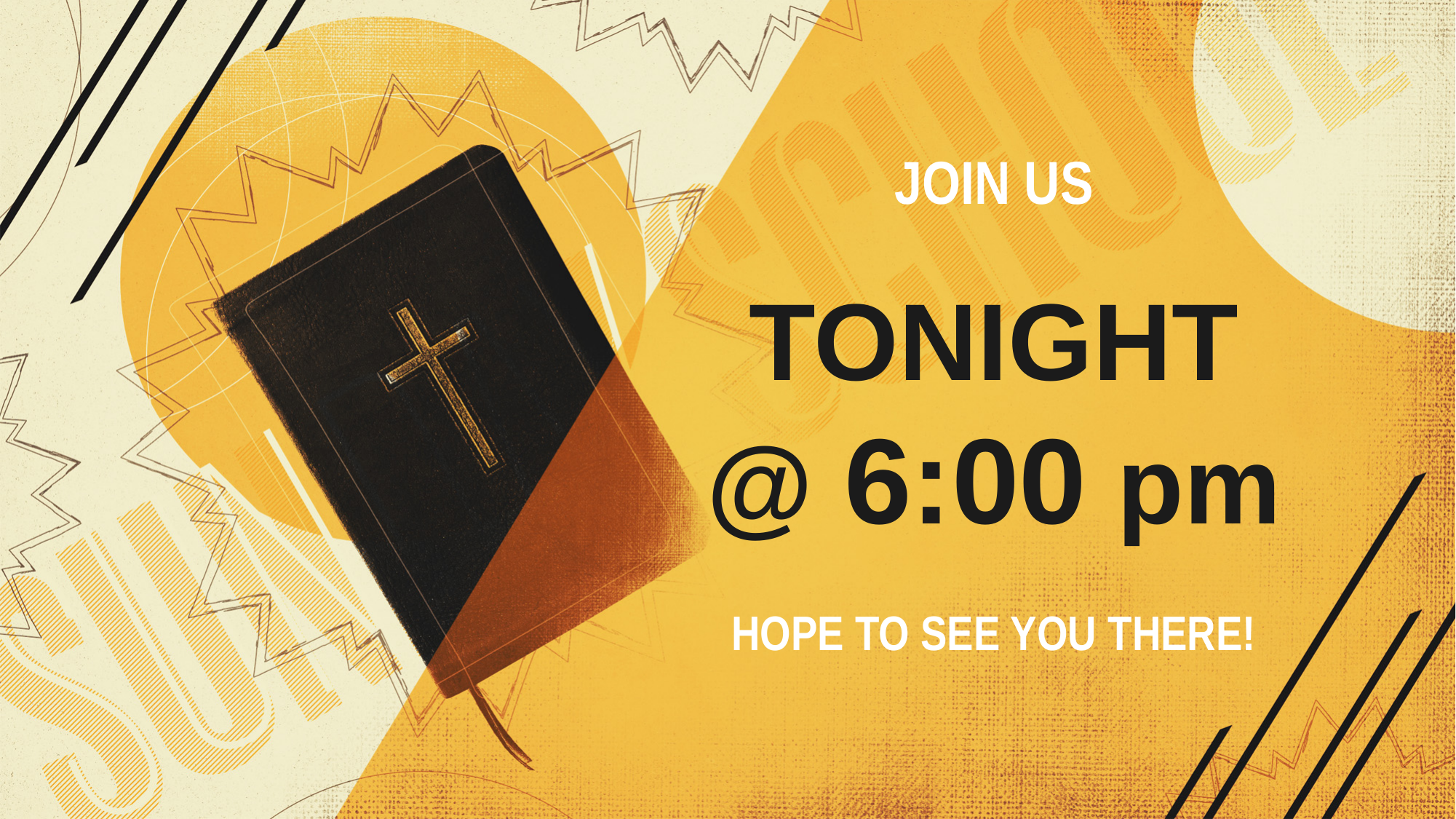

JOIN US
# TONIGHT @ 6:00 pm
HOPE TO SEE YOU THERE!